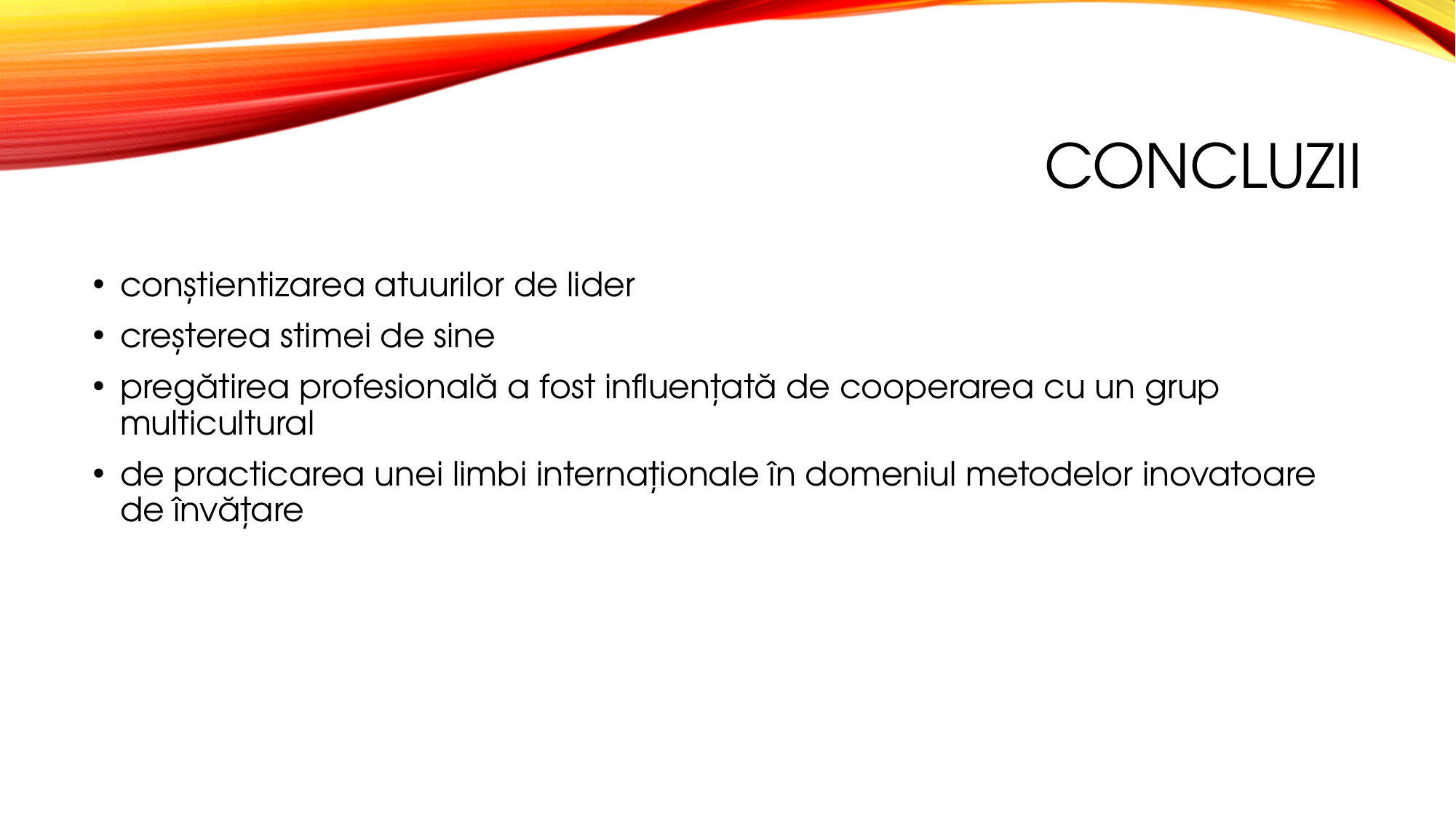

# concluzii
conștientizarea atuurilor de lider
creșterea stimei de sine
pregătirea profesională a fost influențată de cooperarea cu un grup multicultural
de practicarea unei limbi internaționale în domeniul metodelor inovatoare de învățare